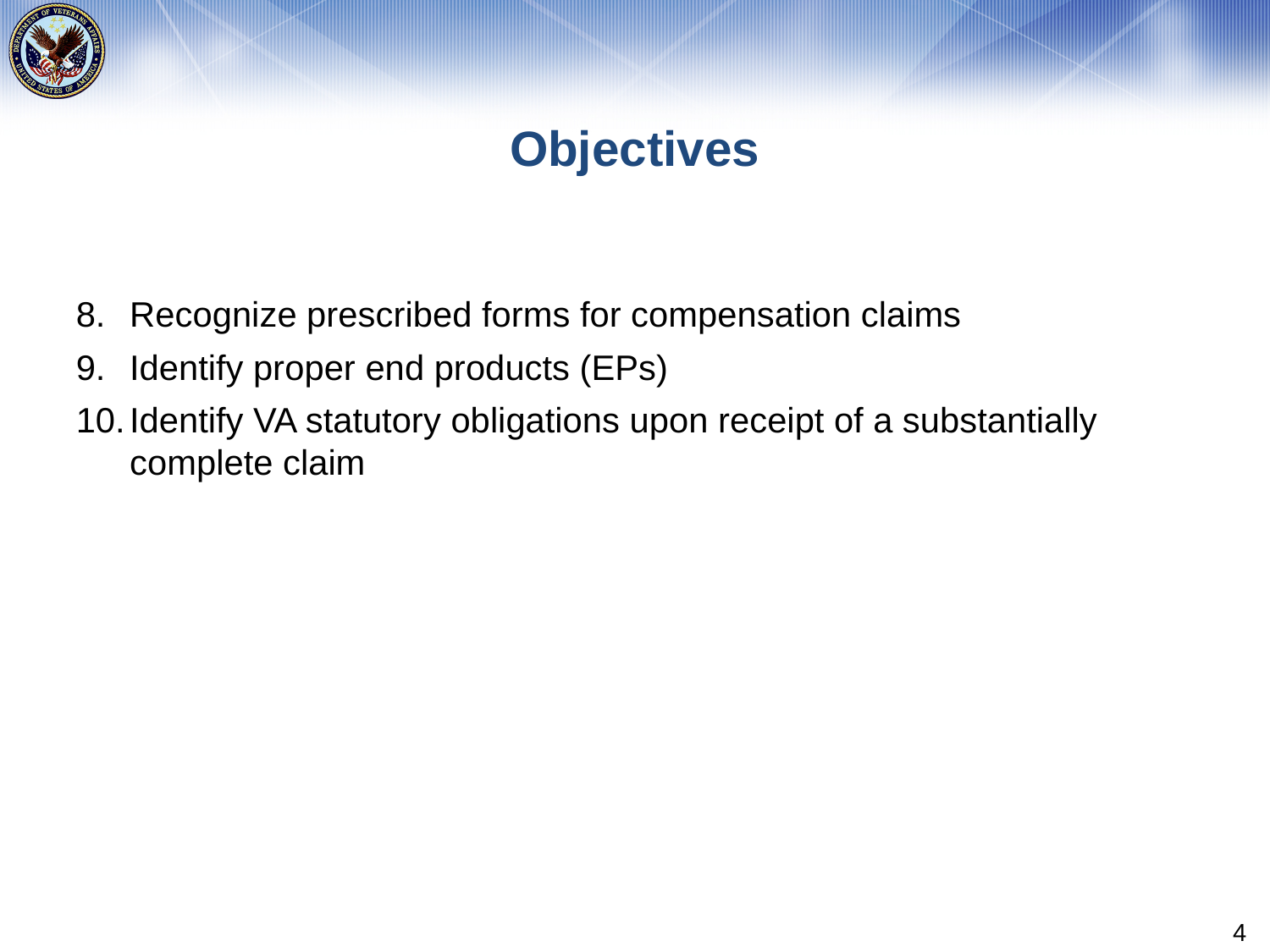

# Objectives
Recognize prescribed forms for compensation claims
Identify proper end products (EPs)
Identify VA statutory obligations upon receipt of a substantially complete claim
4